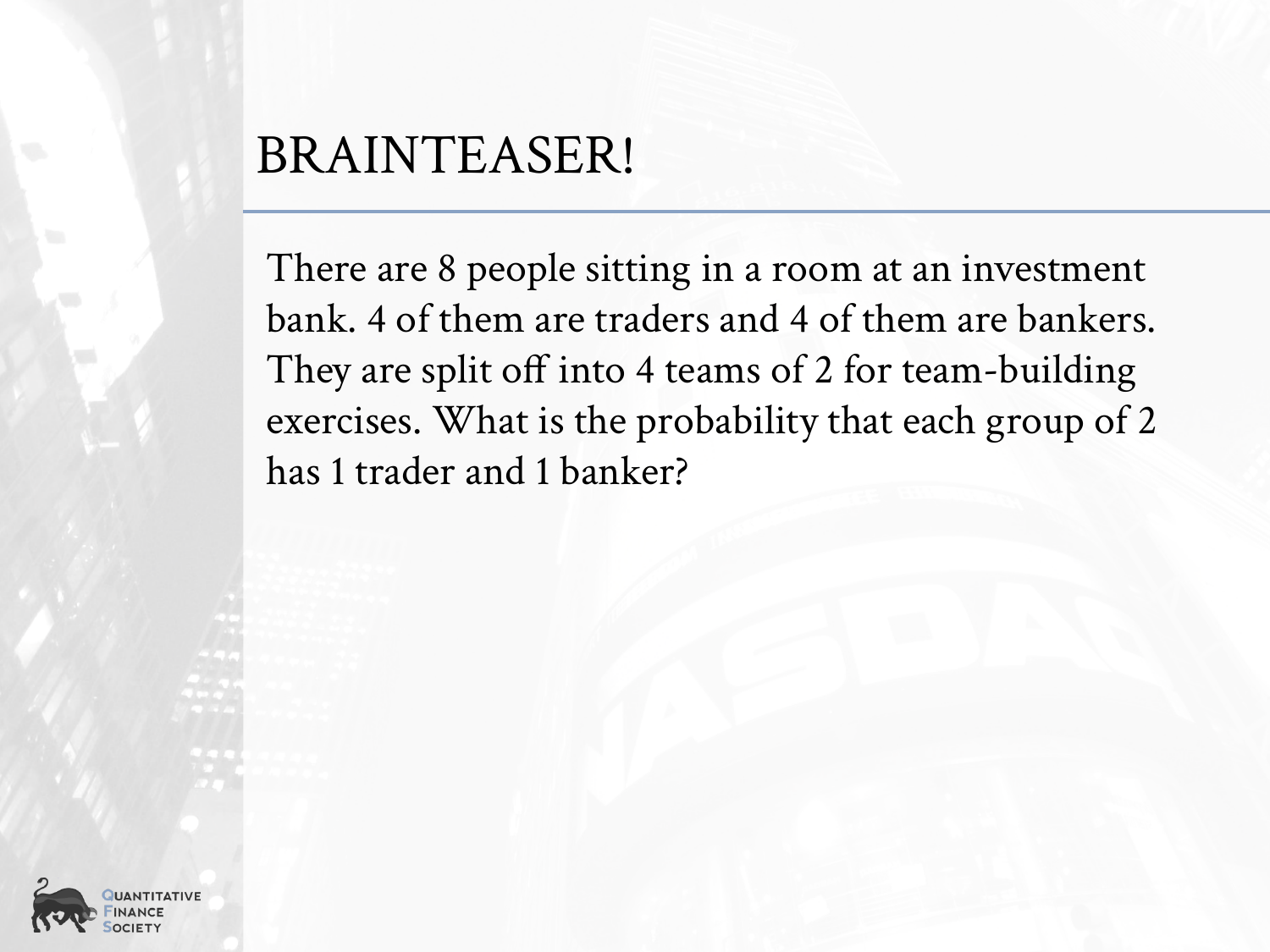

# Brainteaser!
There are 8 people sitting in a room at an investment bank. 4 of them are traders and 4 of them are bankers. They are split off into 4 teams of 2 for team-building exercises. What is the probability that each group of 2 has 1 trader and 1 banker?